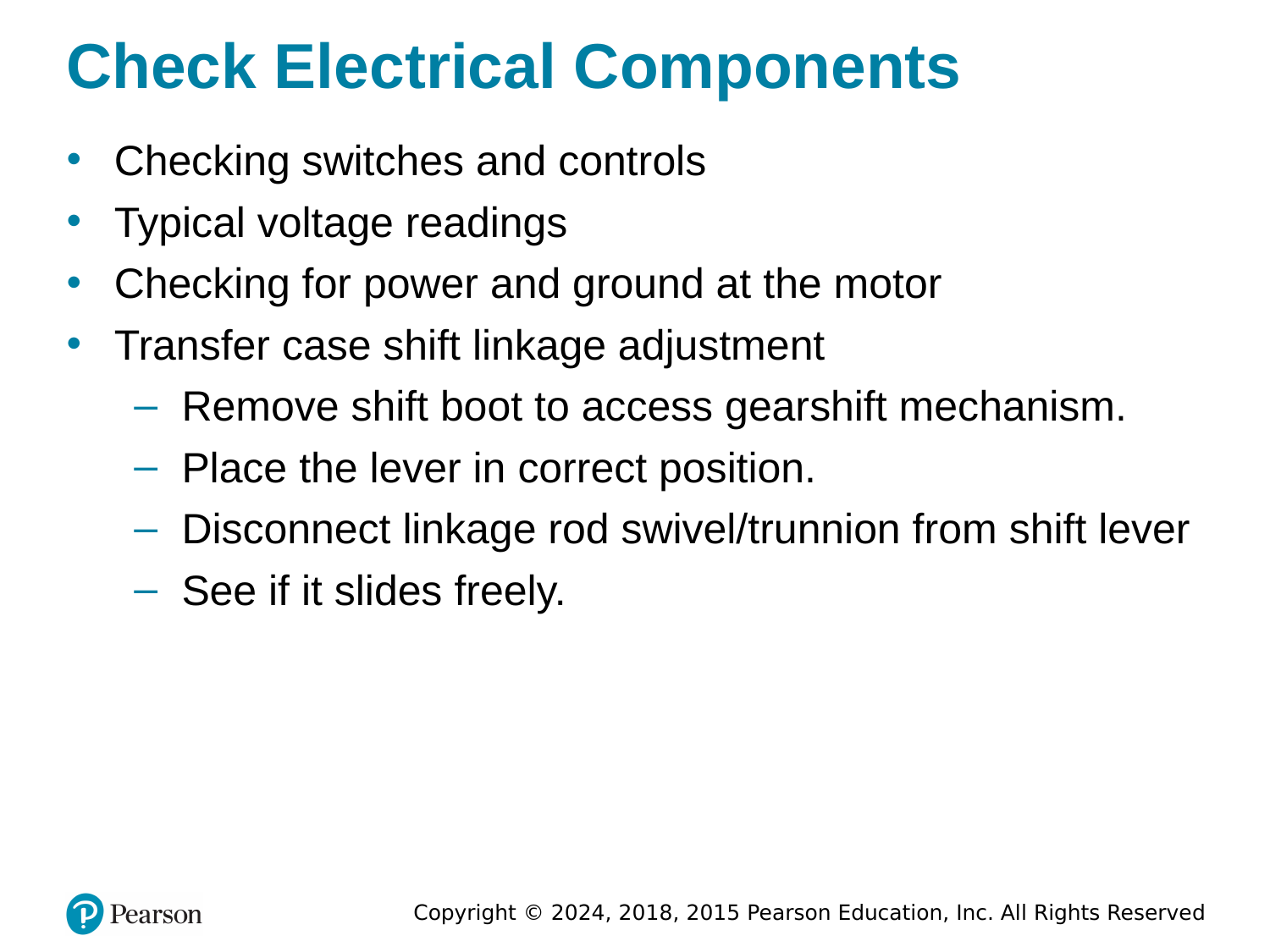

# Check Electrical Components
Checking switches and controls
Typical voltage readings
Checking for power and ground at the motor
Transfer case shift linkage adjustment
Remove shift boot to access gearshift mechanism.
Place the lever in correct position.
Disconnect linkage rod swivel/trunnion from shift lever
See if it slides freely.